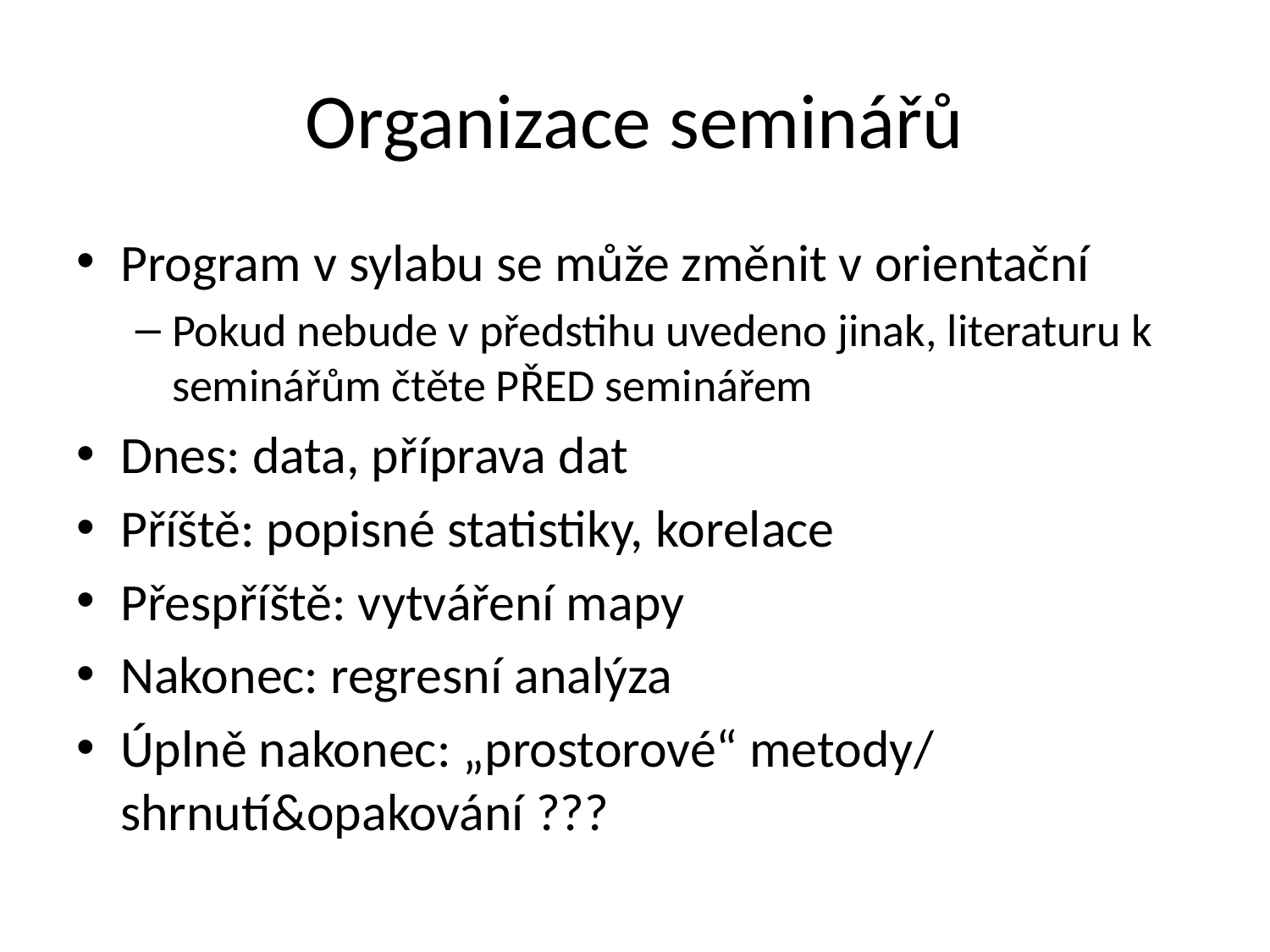

# Organizace seminářů
Program v sylabu se může změnit v orientační
Pokud nebude v předstihu uvedeno jinak, literaturu k seminářům čtěte PŘED seminářem
Dnes: data, příprava dat
Příště: popisné statistiky, korelace
Přespříště: vytváření mapy
Nakonec: regresní analýza
Úplně nakonec: „prostorové“ metody/ shrnutí&opakování ???